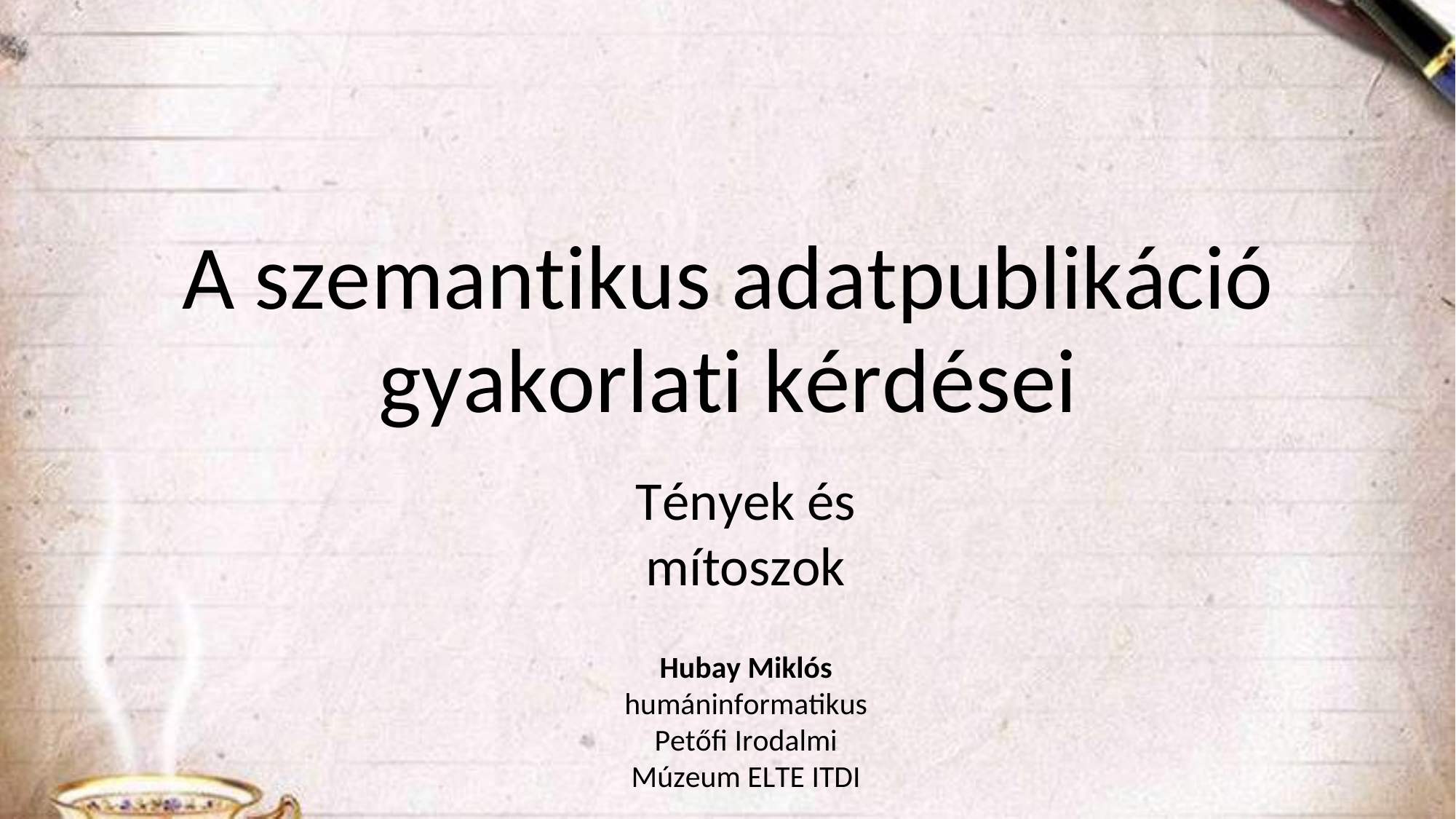

A szemantikus adatpublikáció
gyakorlati kérdései
Tények és mítoszok

Hubay Miklós humáninformatikus Petőfi Irodalmi Múzeum ELTE ITDI